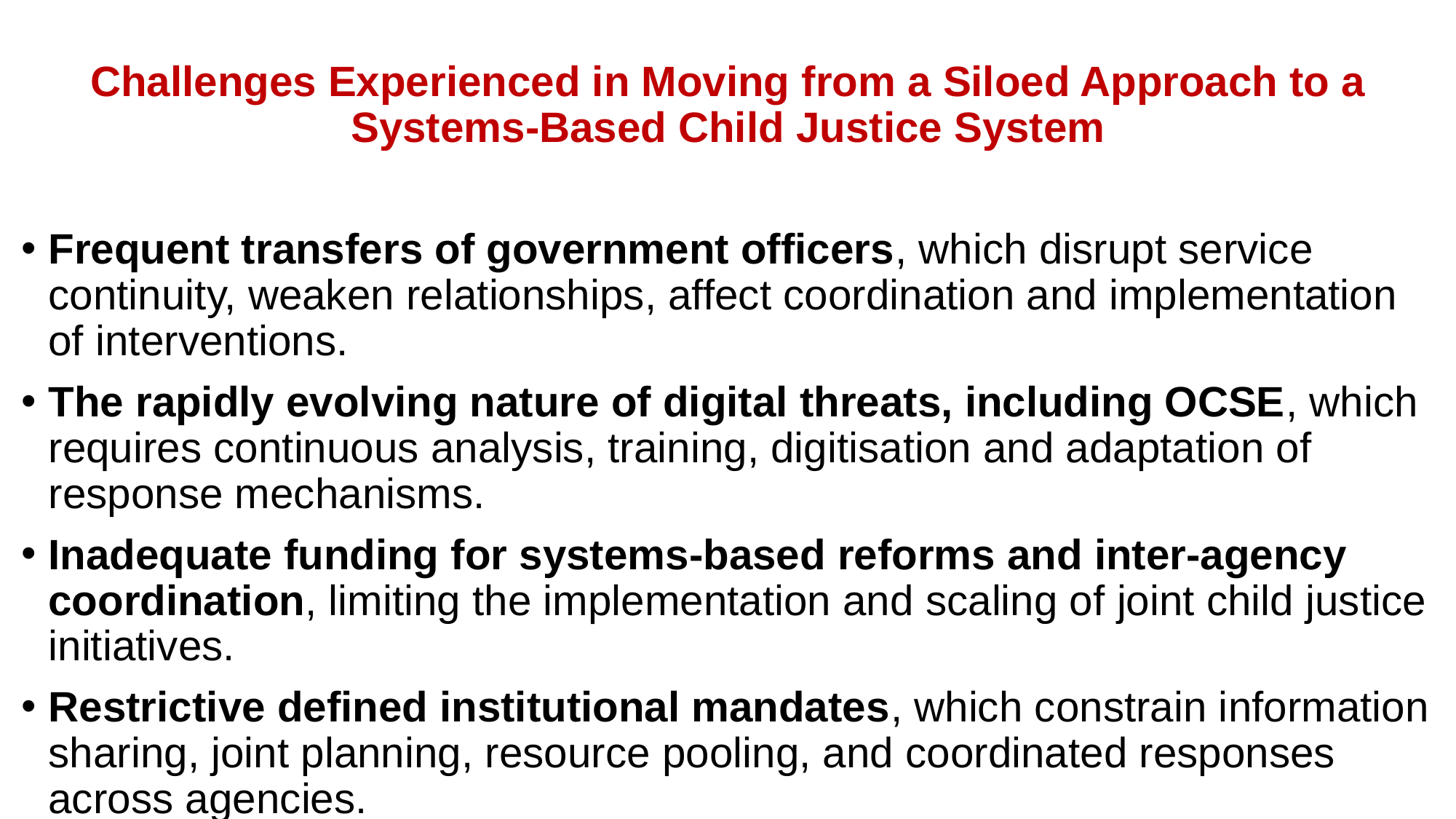

Challenges Experienced in Moving from a Siloed Approach to a Systems-Based Child Justice System

Frequent transfers of government officers, which disrupt service continuity, weaken relationships, affect coordination and implementation of interventions.
The rapidly evolving nature of digital threats, including OCSE, which requires continuous analysis, training, digitisation and adaptation of response mechanisms.
Inadequate funding for systems-based reforms and inter-agency coordination, limiting the implementation and scaling of joint child justice initiatives.
Restrictive defined institutional mandates, which constrain information sharing, joint planning, resource pooling, and coordinated responses across agencies.